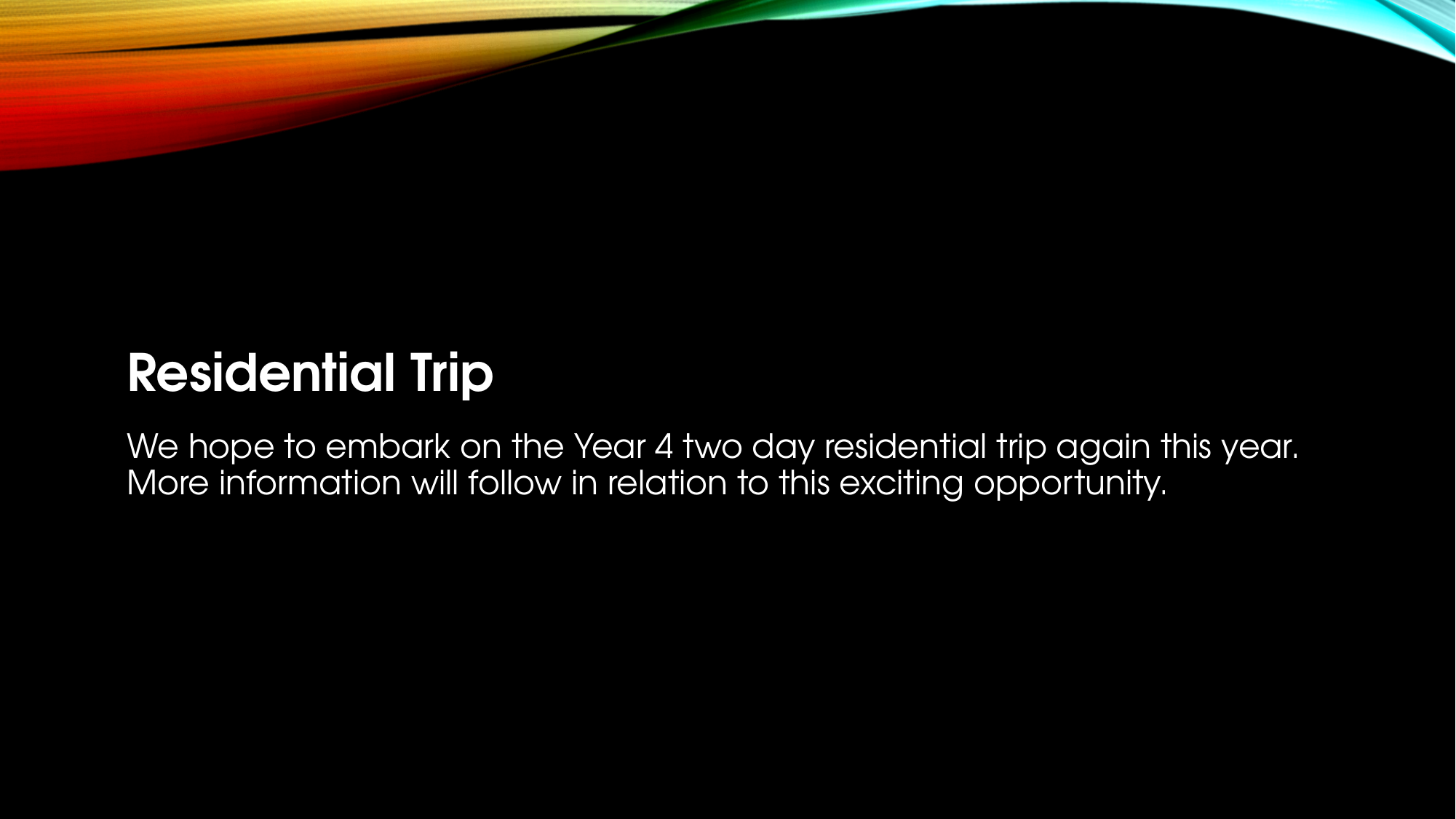

Residential Trip
We hope to embark on the Year 4 two day residential trip again this year. More information will follow in relation to this exciting opportunity.